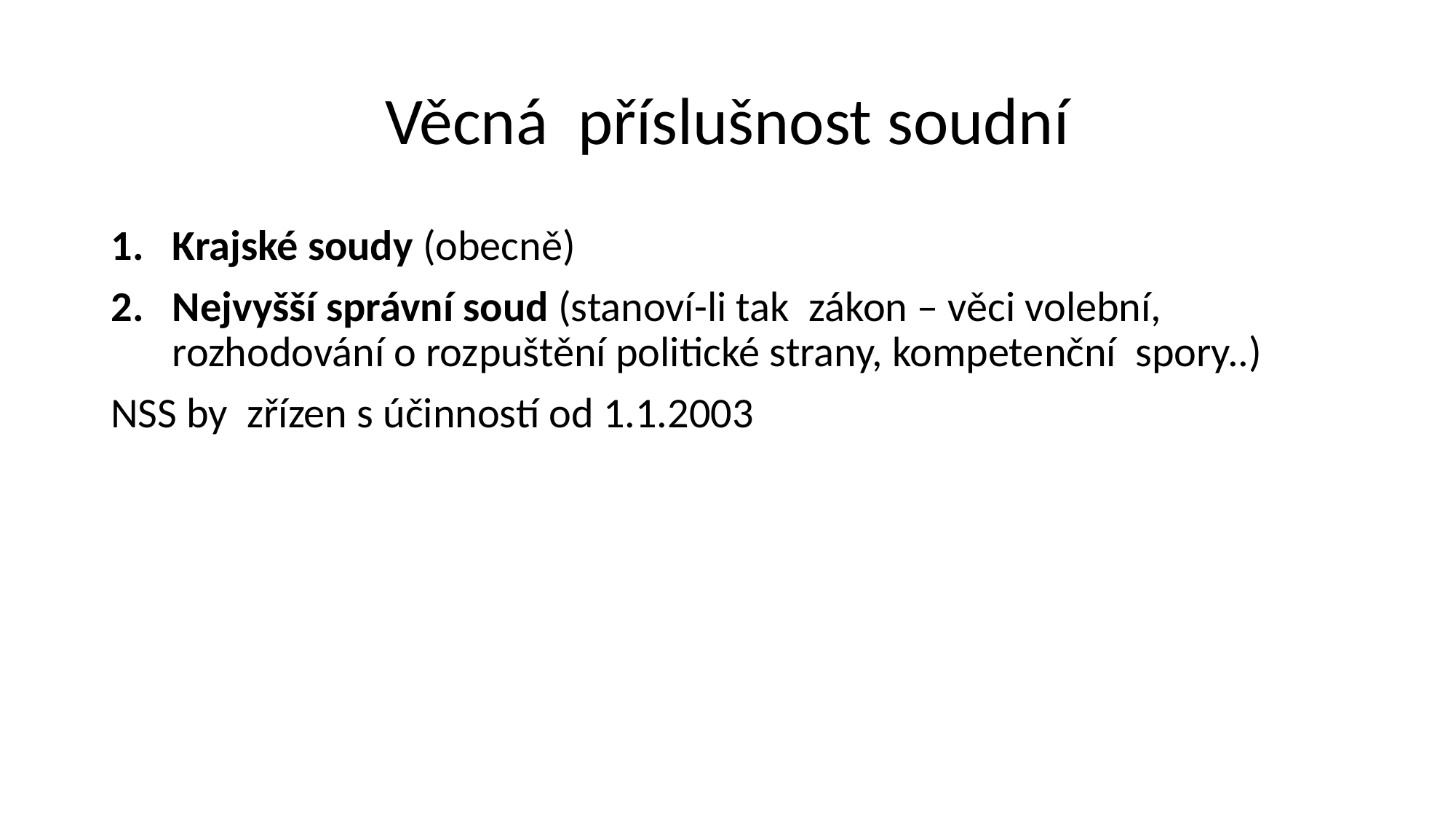

# Věcná  příslušnost soudní
Krajské soudy (obecně)
Nejvyšší správní soud (stanoví-li tak  zákon – věci volební, rozhodování o rozpuštění politické strany, kompetenční  spory..)
NSS by  zřízen s účinností od 1.1.2003